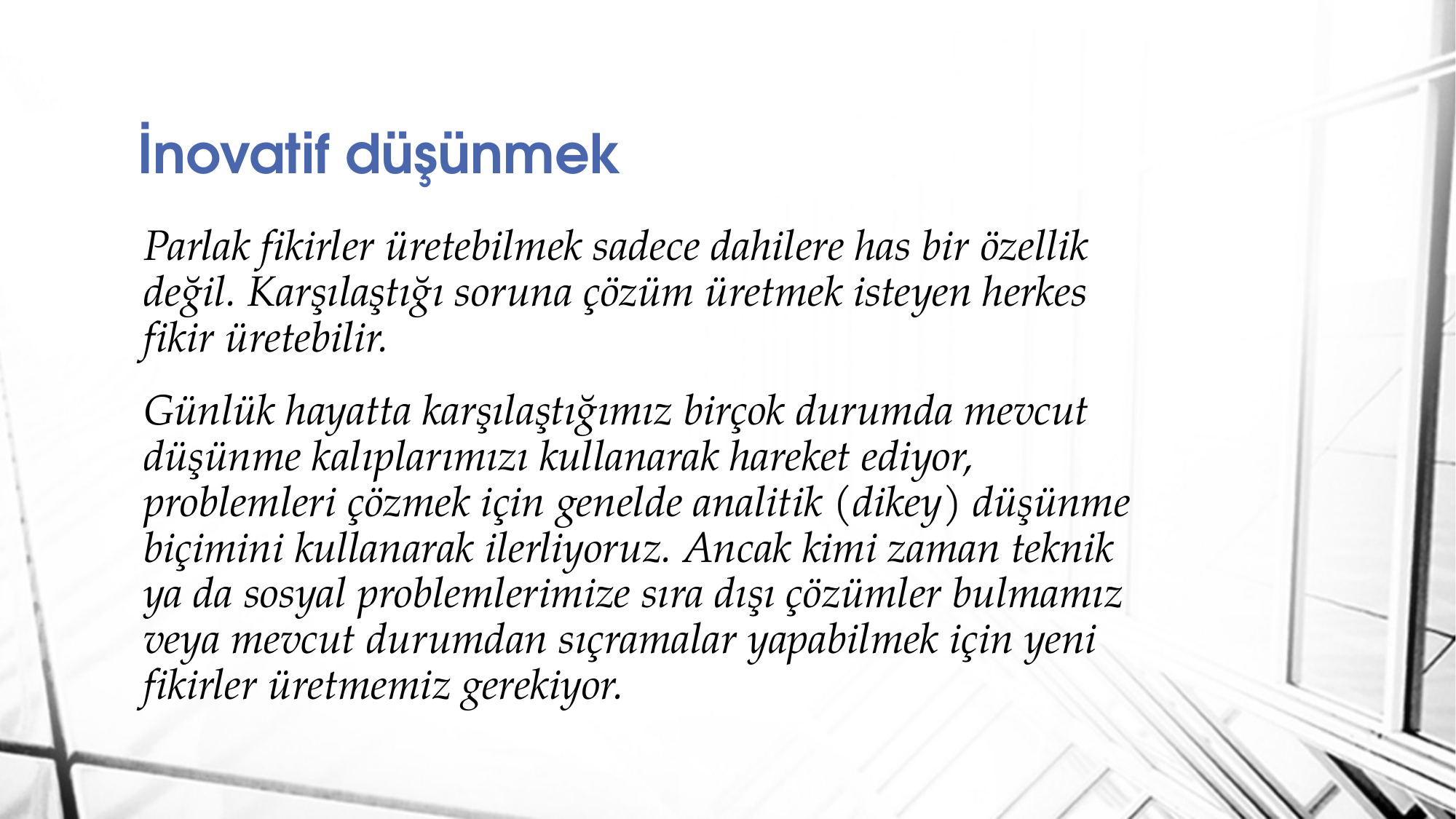

# İnovatif düşünmek
Parlak fikirler üretebilmek sadece dahilere has bir özellik değil. Karşılaştığı soruna çözüm üretmek isteyen herkes fikir üretebilir.
Günlük hayatta karşılaştığımız birçok durumda mevcut düşünme kalıplarımızı kullanarak hareket ediyor, problemleri çözmek için genelde analitik (dikey) düşünme biçimini kullanarak ilerliyoruz. Ancak kimi zaman teknik ya da sosyal problemlerimize sıra dışı çözümler bulmamız veya mevcut durumdan sıçramalar yapabilmek için yeni fikirler üretmemiz gerekiyor.